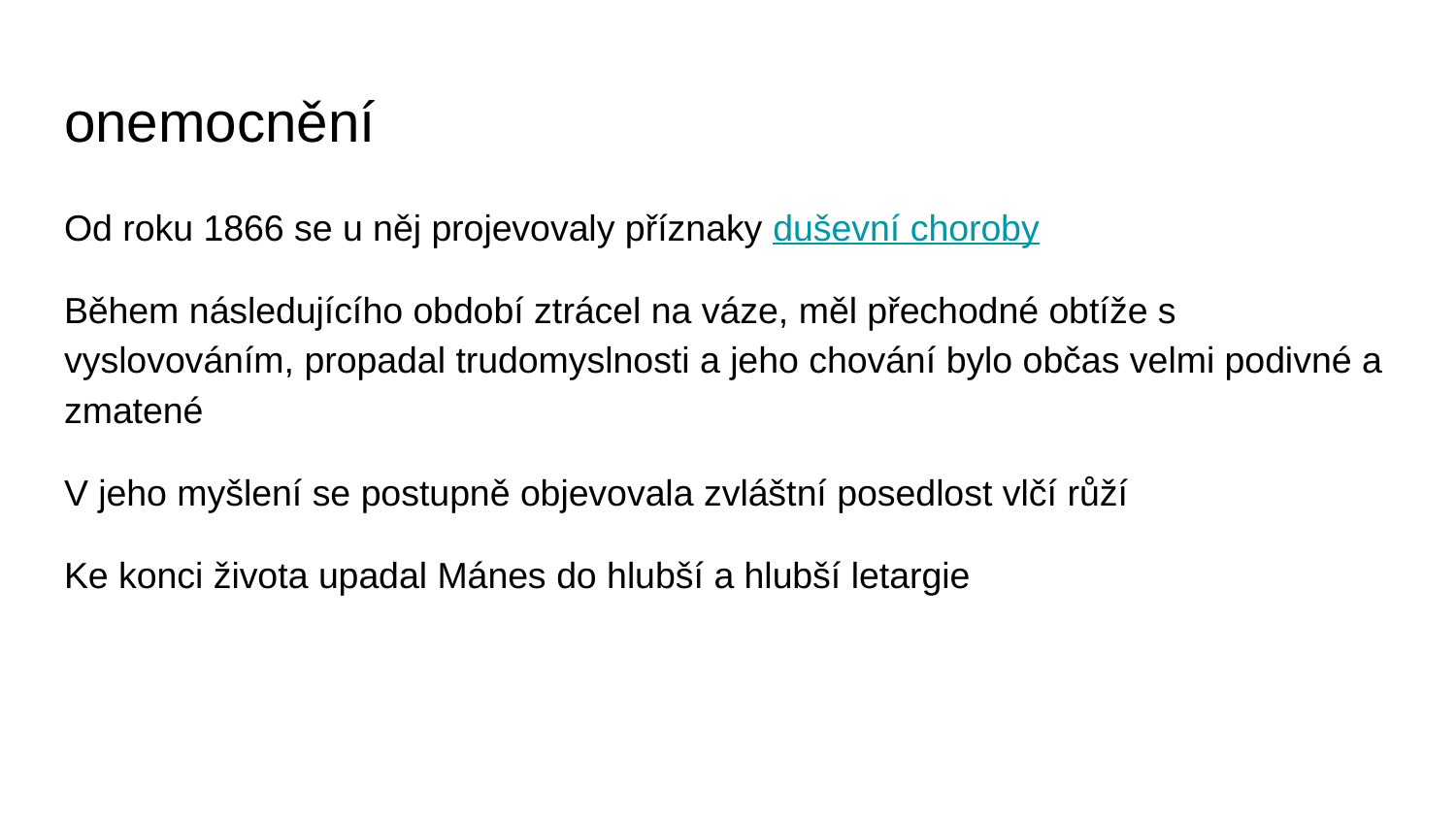

# onemocnění
Od roku 1866 se u něj projevovaly příznaky duševní choroby
Během následujícího období ztrácel na váze, měl přechodné obtíže s vyslovováním, propadal trudomyslnosti a jeho chování bylo občas velmi podivné a zmatené
V jeho myšlení se postupně objevovala zvláštní posedlost vlčí růží
Ke konci života upadal Mánes do hlubší a hlubší letargie